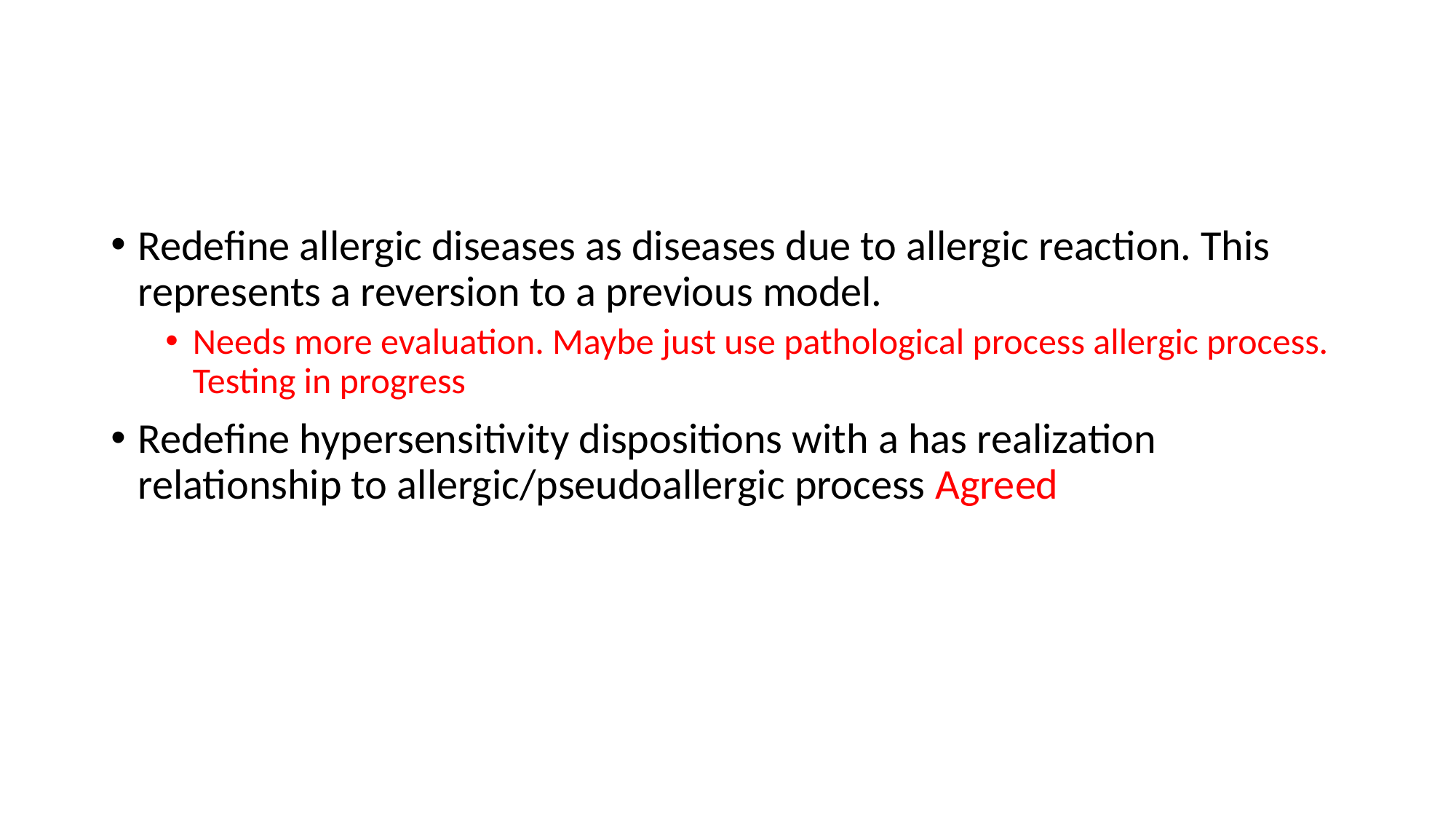

Redefine allergic diseases as diseases due to allergic reaction. This represents a reversion to a previous model.
Needs more evaluation. Maybe just use pathological process allergic process. Testing in progress
Redefine hypersensitivity dispositions with a has realization relationship to allergic/pseudoallergic process Agreed